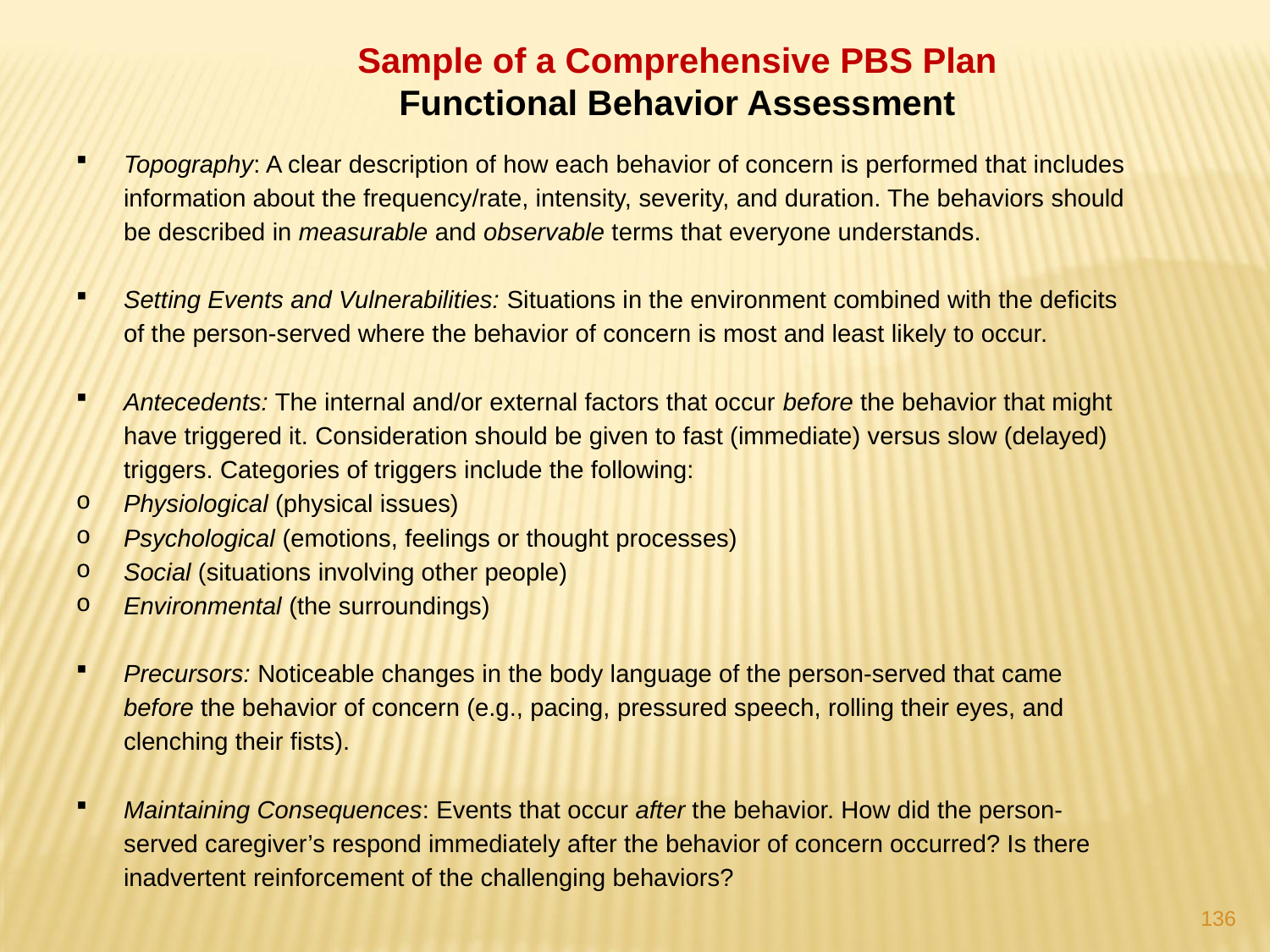

Sample of a Comprehensive PBS Plan
Functional Behavior Assessment
Topography: A clear description of how each behavior of concern is performed that includes information about the frequency/rate, intensity, severity, and duration. The behaviors should be described in measurable and observable terms that everyone understands.

Setting Events and Vulnerabilities: Situations in the environment combined with the deficits of the person-served where the behavior of concern is most and least likely to occur.

Antecedents: The internal and/or external factors that occur before the behavior that might have triggered it. Consideration should be given to fast (immediate) versus slow (delayed) triggers. Categories of triggers include the following:
Physiological (physical issues)
Psychological (emotions, feelings or thought processes)
Social (situations involving other people)
Environmental (the surroundings)

Precursors: Noticeable changes in the body language of the person-served that came before the behavior of concern (e.g., pacing, pressured speech, rolling their eyes, and clenching their fists).

Maintaining Consequences: Events that occur after the behavior. How did the person-served caregiver’s respond immediately after the behavior of concern occurred? Is there inadvertent reinforcement of the challenging behaviors?
136